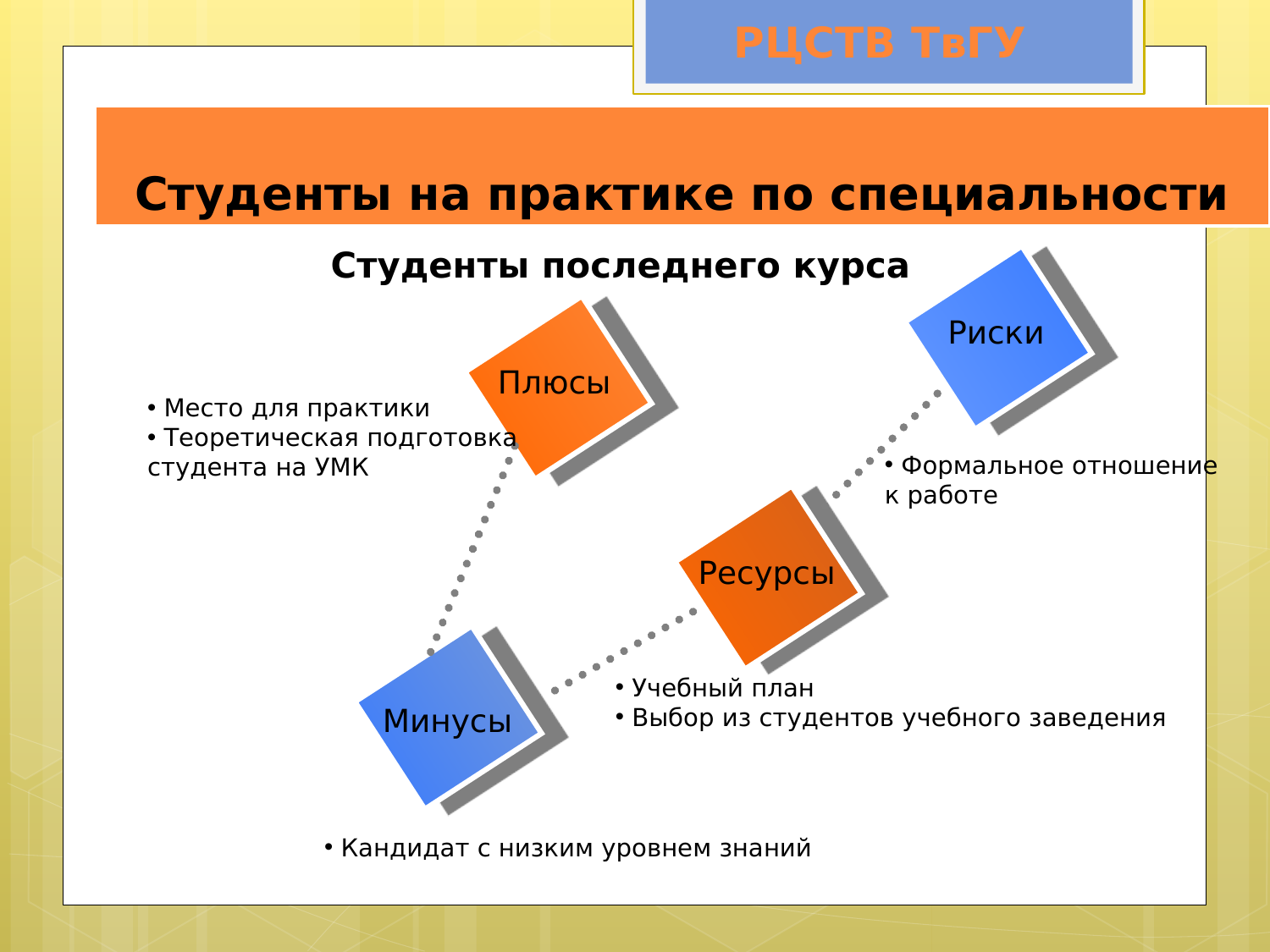

РЦСТВ ТвГУ
Студенты на практике по специальности
Студенты последнего курса

Риски

Плюсы
 Место для практики
 Теоретическая подготовка студента на УМК

 Формальное отношение
к работе

Ресурсы

 Учебный план
 Выбор из студентов учебного заведения
Минусы
 Кандидат с низким уровнем знаний